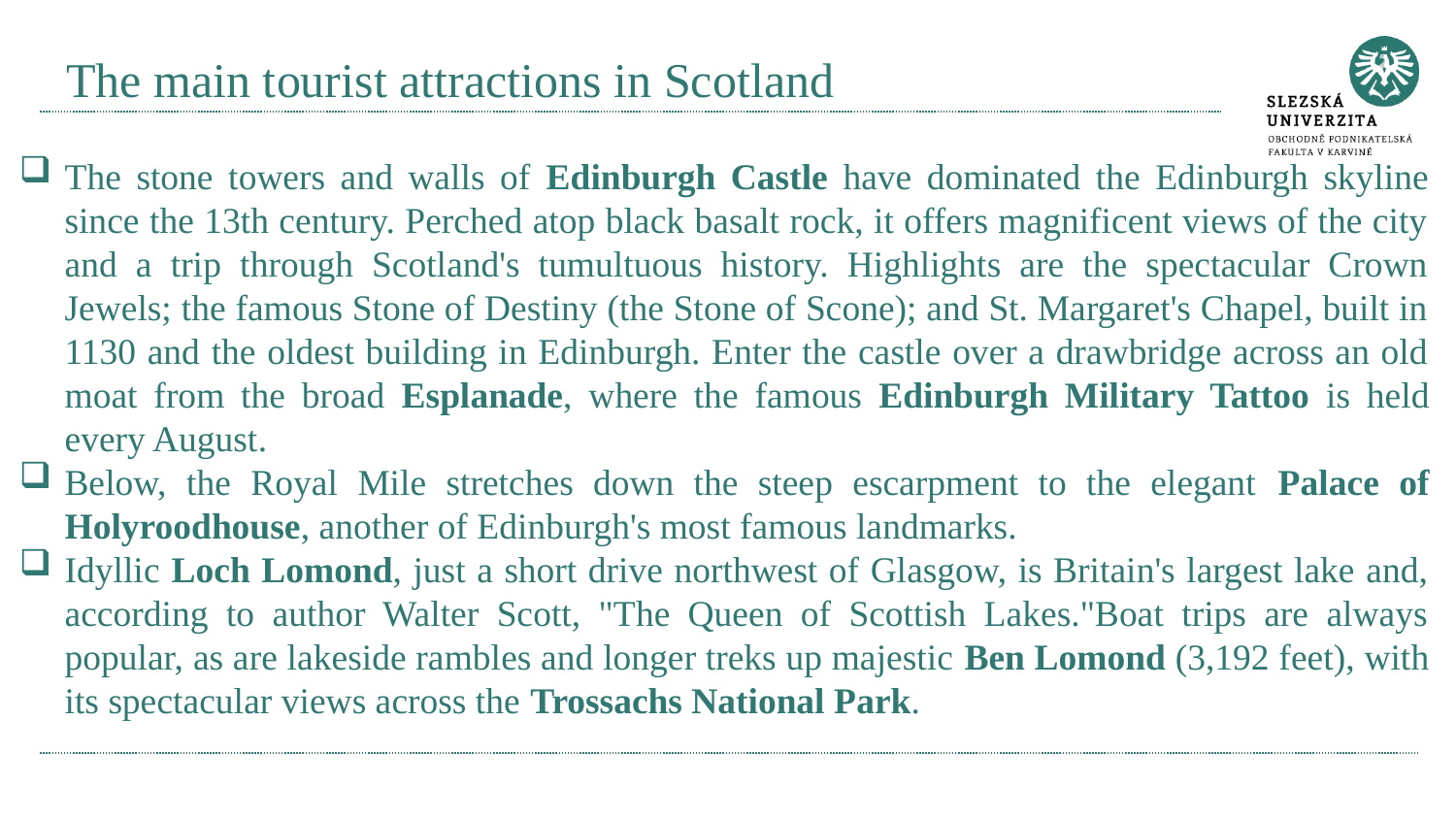

# The main tourist attractions in Scotland
The stone towers and walls of Edinburgh Castle have dominated the Edinburgh skyline since the 13th century. Perched atop black basalt rock, it offers magnificent views of the city and a trip through Scotland's tumultuous history. Highlights are the spectacular Crown Jewels; the famous Stone of Destiny (the Stone of Scone); and St. Margaret's Chapel, built in 1130 and the oldest building in Edinburgh. Enter the castle over a drawbridge across an old moat from the broad Esplanade, where the famous Edinburgh Military Tattoo is held every August.
Below, the Royal Mile stretches down the steep escarpment to the elegant Palace of Holyroodhouse, another of Edinburgh's most famous landmarks.
Idyllic Loch Lomond, just a short drive northwest of Glasgow, is Britain's largest lake and, according to author Walter Scott, "The Queen of Scottish Lakes."Boat trips are always popular, as are lakeside rambles and longer treks up majestic Ben Lomond (3,192 feet), with its spectacular views across the Trossachs National Park.